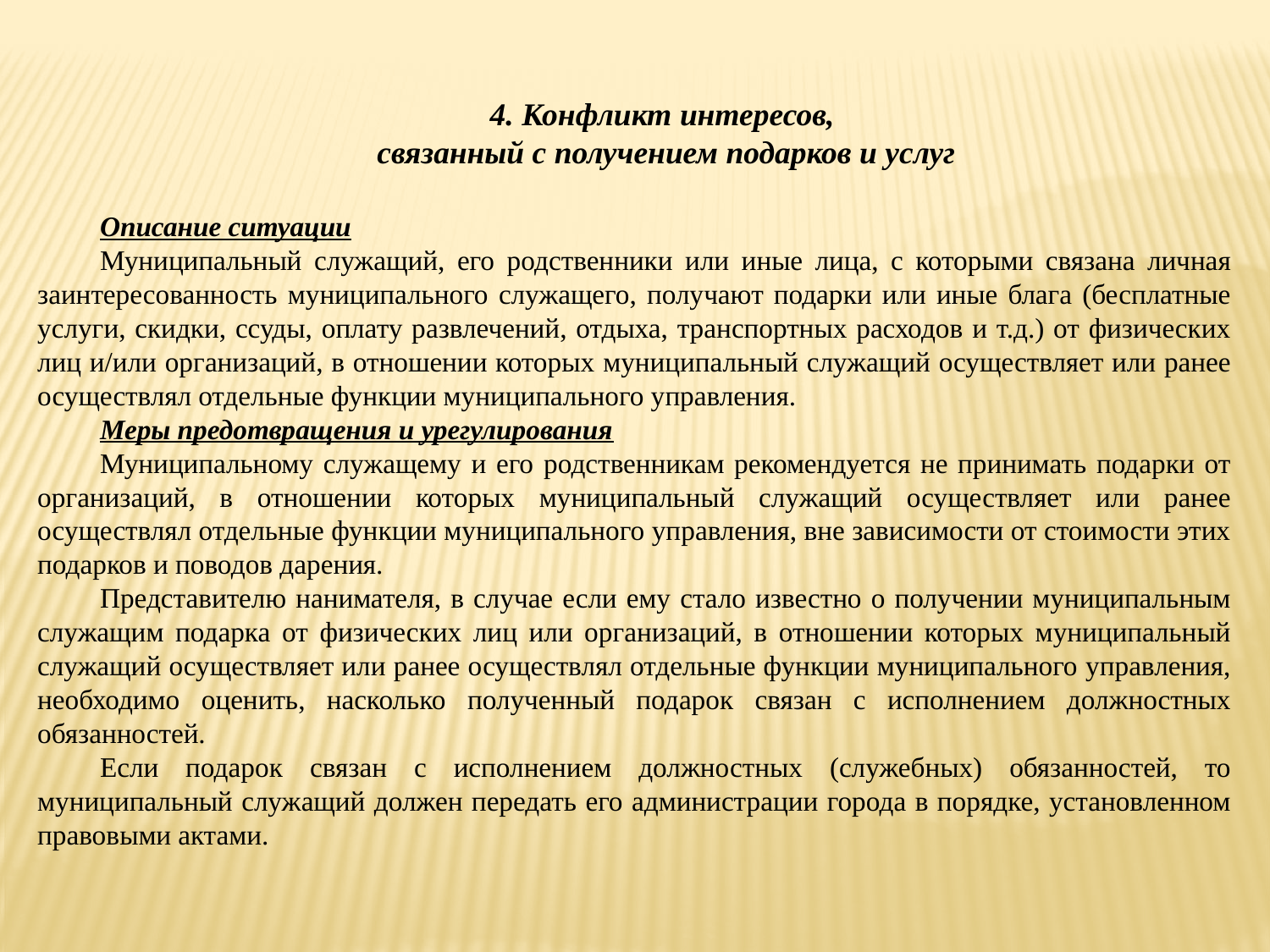

4. Конфликт интересов,
связанный с получением подарков и услуг

Описание ситуации
Муниципальный служащий, его родственники или иные лица, с которыми связана личная заинтересованность муниципального служащего, получают подарки или иные блага (бесплатные услуги, скидки, ссуды, оплату развлечений, отдыха, транспортных расходов и т.д.) от физических лиц и/или организаций, в отношении которых муниципальный служащий осуществляет или ранее осуществлял отдельные функции муниципального управления.
Меры предотвращения и урегулирования
Муниципальному служащему и его родственникам рекомендуется не принимать подарки от организаций, в отношении которых муниципальный служащий осуществляет или ранее осуществлял отдельные функции муниципального управления, вне зависимости от стоимости этих подарков и поводов дарения.
Представителю нанимателя, в случае если ему стало известно о получении муниципальным служащим подарка от физических лиц или организаций, в отношении которых муниципальный служащий осуществляет или ранее осуществлял отдельные функции муниципального управления, необходимо оценить, насколько полученный подарок связан с исполнением должностных обязанностей.
Если подарок связан с исполнением должностных (служебных) обязанностей, то муниципальный служащий должен передать его администрации города в порядке, установленном правовыми актами.